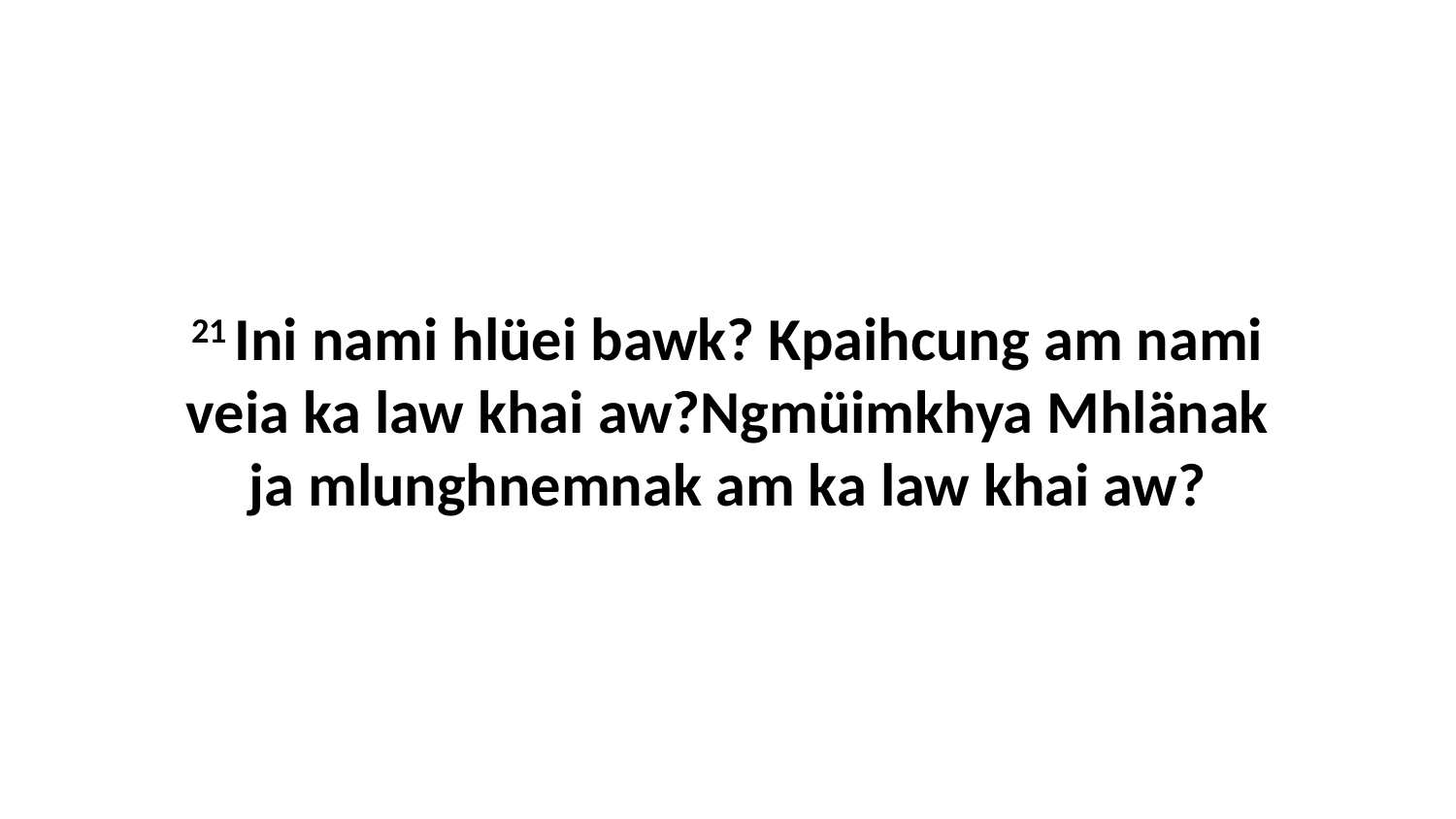

21 Ini nami hlüei bawk? Kpaihcung am nami veia ka law khai aw?Ngmüimkhya Mhlänak ja mlunghnemnak am ka law khai aw?